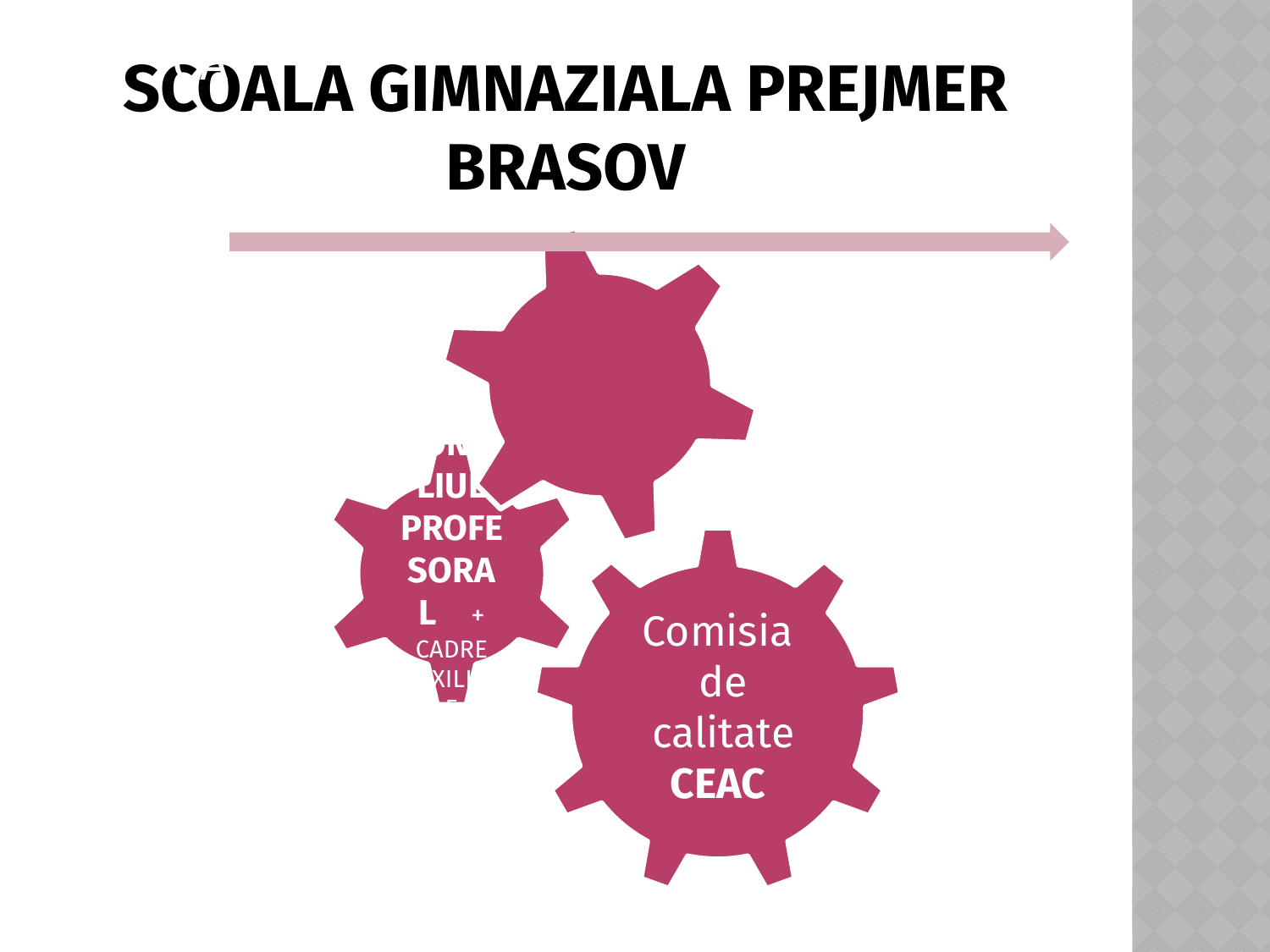

# SCOALA GIMNAZIALA PREJMER BRASOV
Comisia
 de
 calitate CEAC
CONSILIUL PROFESORAL    +
CADRE AUXILIARE